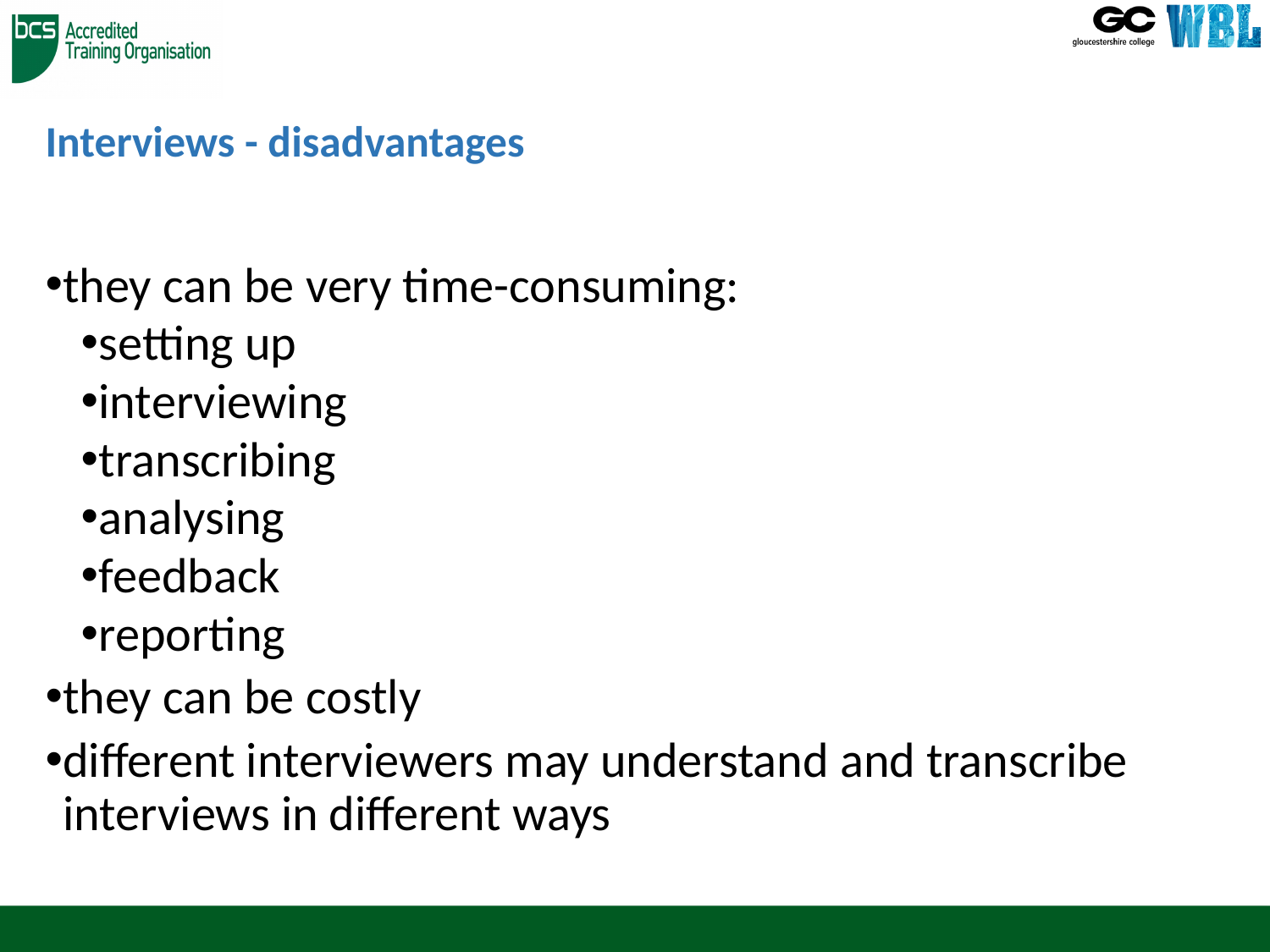

# Interviews - disadvantages
they can be very time-consuming:
setting up
interviewing
transcribing
analysing
feedback
reporting
they can be costly
different interviewers may understand and transcribe interviews in different ways